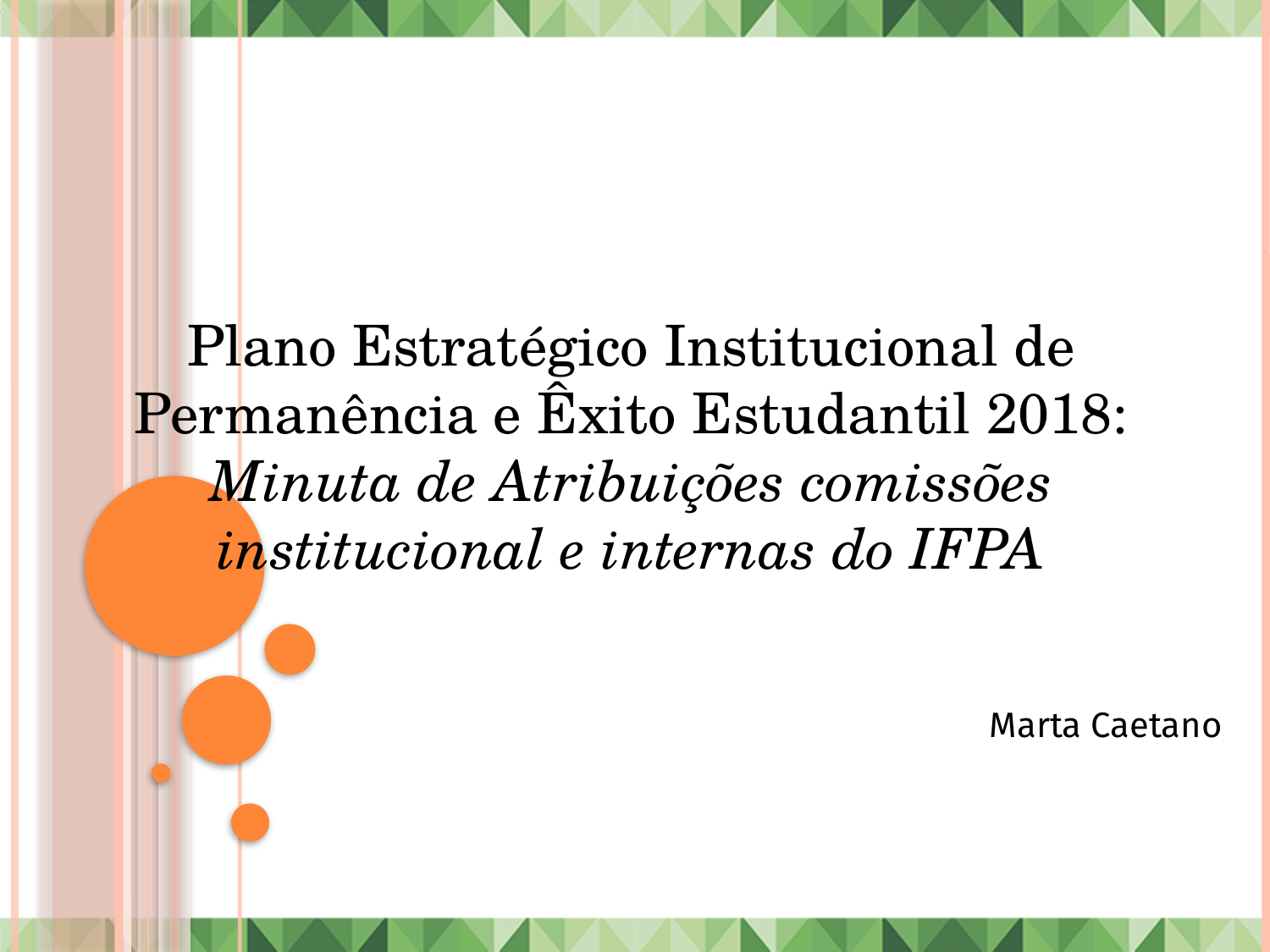

Plano Estratégico Institucional de Permanência e Êxito Estudantil 2018: Minuta de Atribuições comissões institucional e internas do IFPA

Marta Caetano